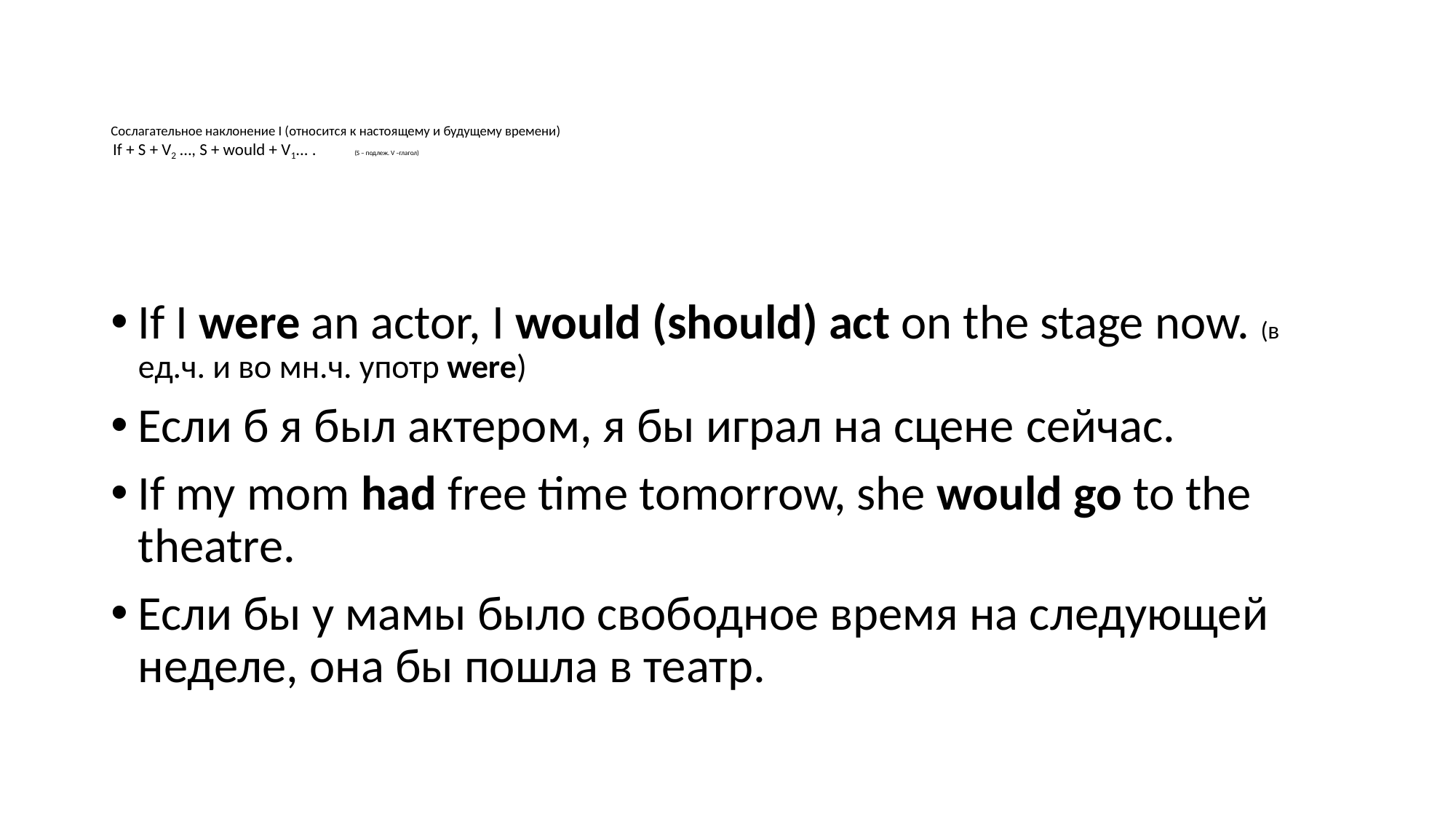

# Сослагательное наклонение I (относится к настоящему и будущему времени) If + S + V2 …, S + would + V1... .          (S – подлеж. V –глагол)

If I were an actor, I would (should) act on the stage now. (в ед.ч. и во мн.ч. употр were)
Если б я был актером, я бы играл на сцене сейчас.
If my mom had free time tomorrow, she would go to the theatre.
Если бы у мамы было свободное время на следующей неделе, она бы пошла в театр.